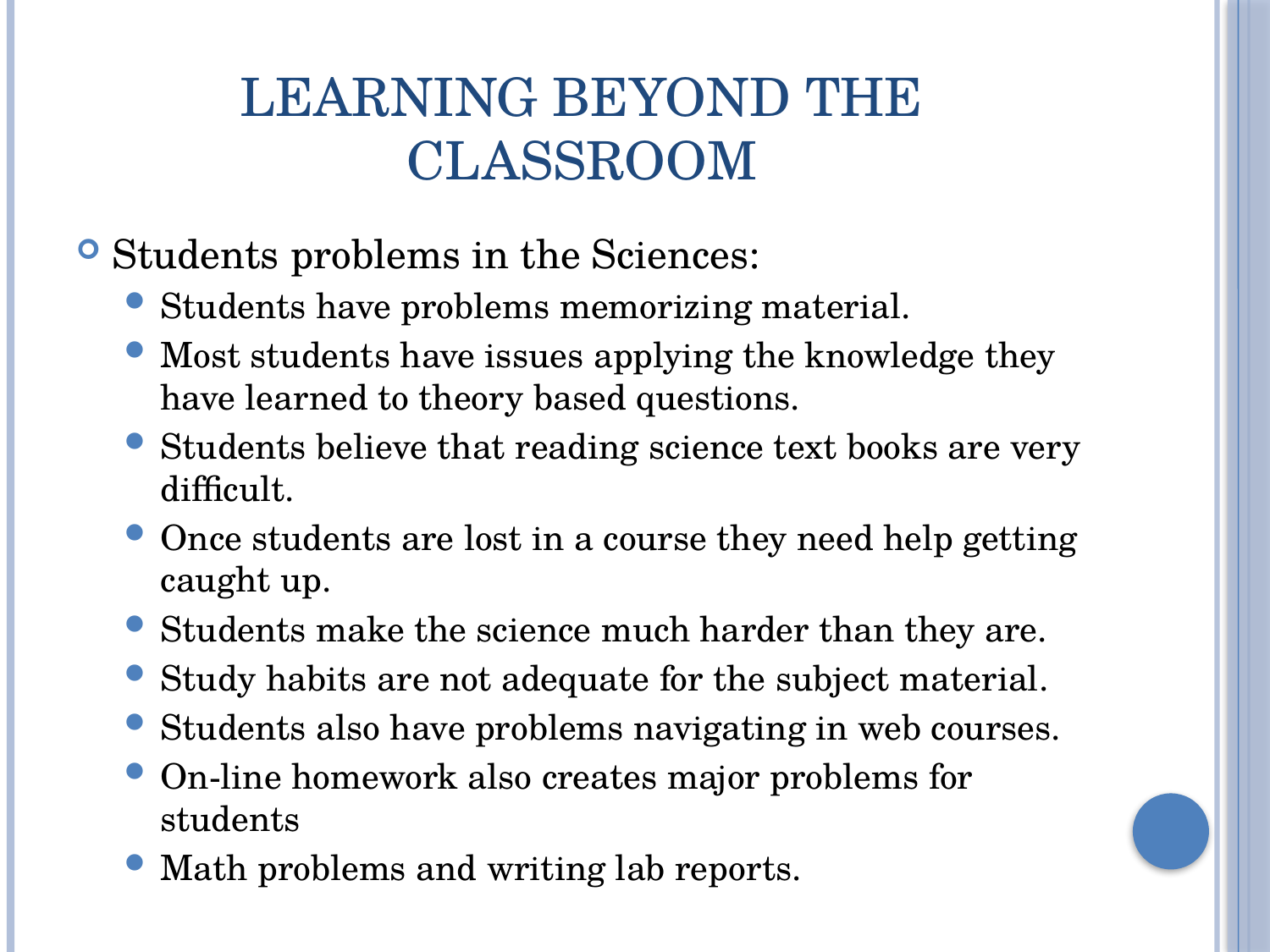

# Learning Beyond the Classroom
Students problems in the Sciences:
Students have problems memorizing material.
Most students have issues applying the knowledge they have learned to theory based questions.
Students believe that reading science text books are very difficult.
Once students are lost in a course they need help getting caught up.
Students make the science much harder than they are.
Study habits are not adequate for the subject material.
Students also have problems navigating in web courses.
On-line homework also creates major problems for students
Math problems and writing lab reports.